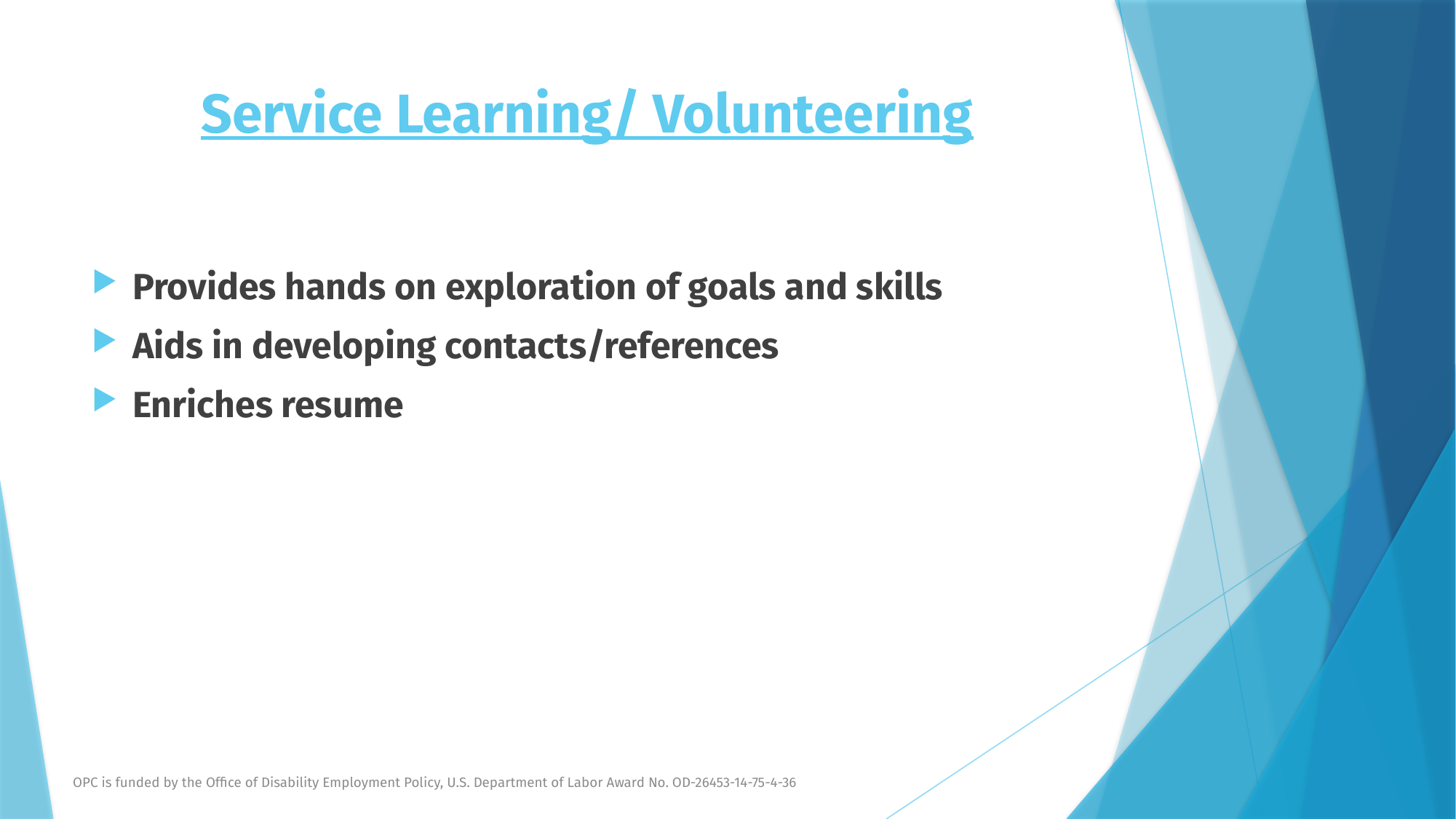

# Service Learning/ Volunteering
Provides hands on exploration of goals and skills
Aids in developing contacts/references
Enriches resume

OPC is funded by the Office of Disability Employment Policy, U.S. Department of Labor Award No. OD-26453-14-75-4-36